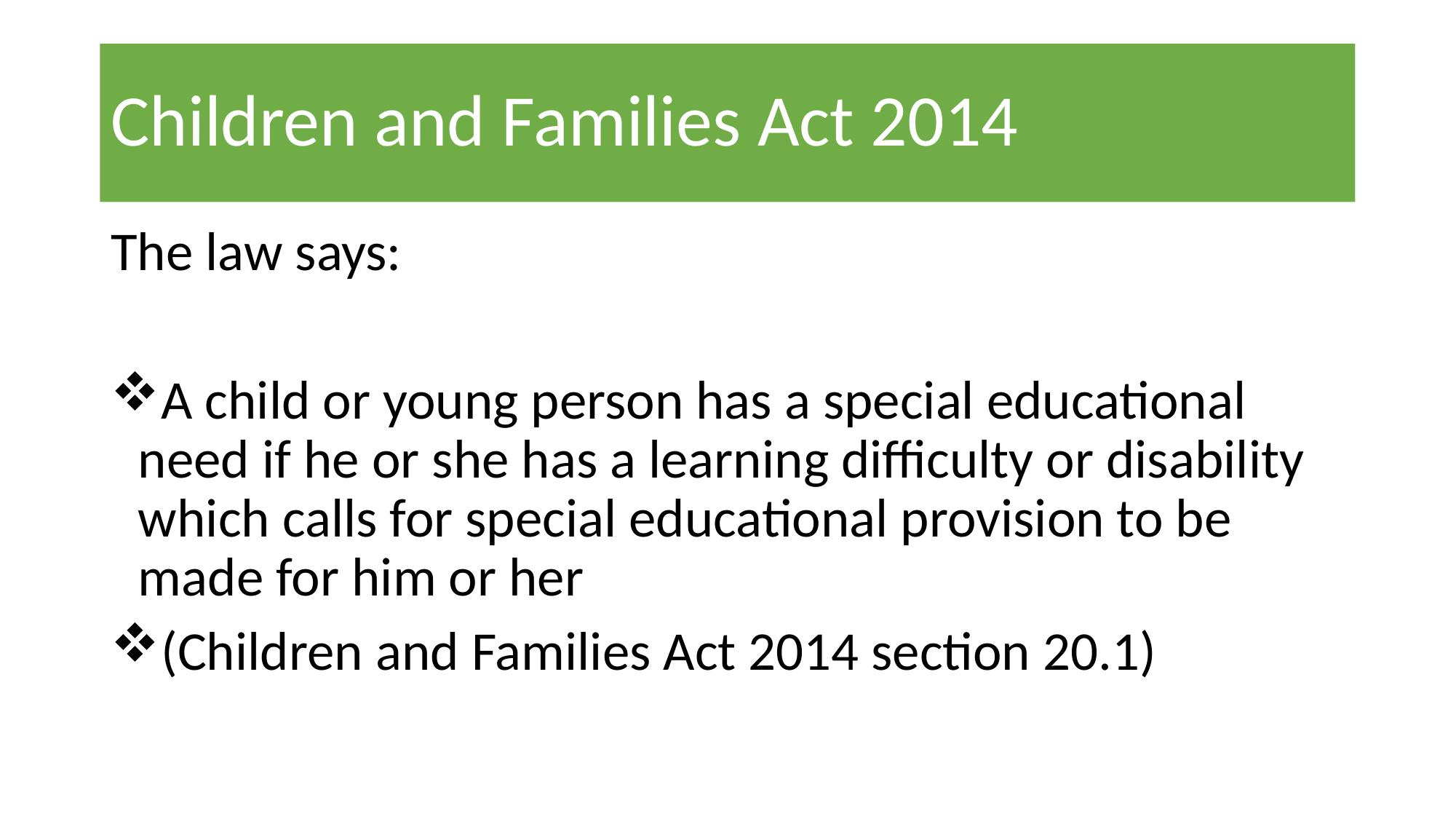

# Children and Families Act 2014
The law says:

A child or young person has a special educational need if he or she has a learning difficulty or disability which calls for special educational provision to be made for him or her
(Children and Families Act 2014 section 20.1)